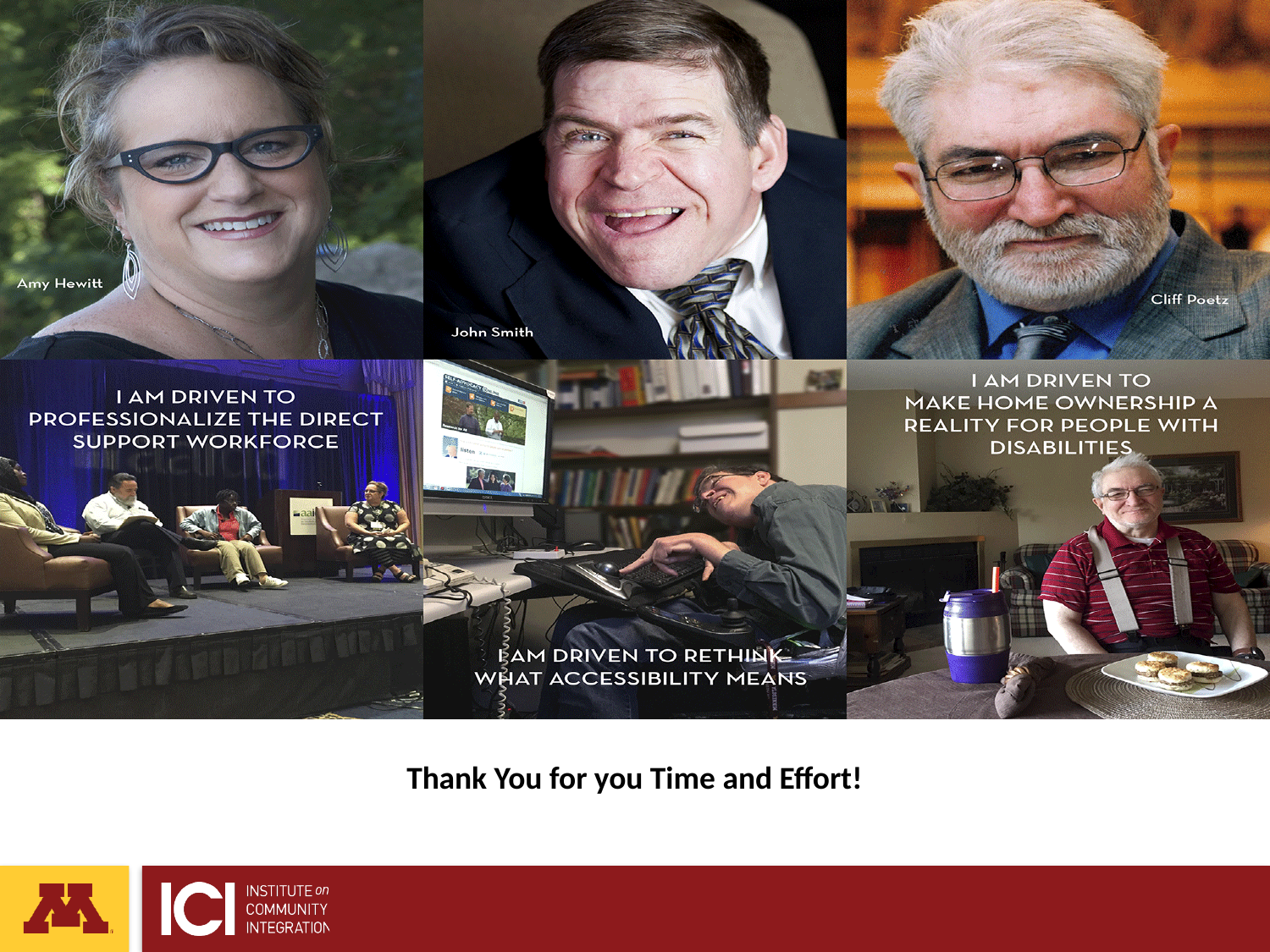

Thank You for you Time and Effort!